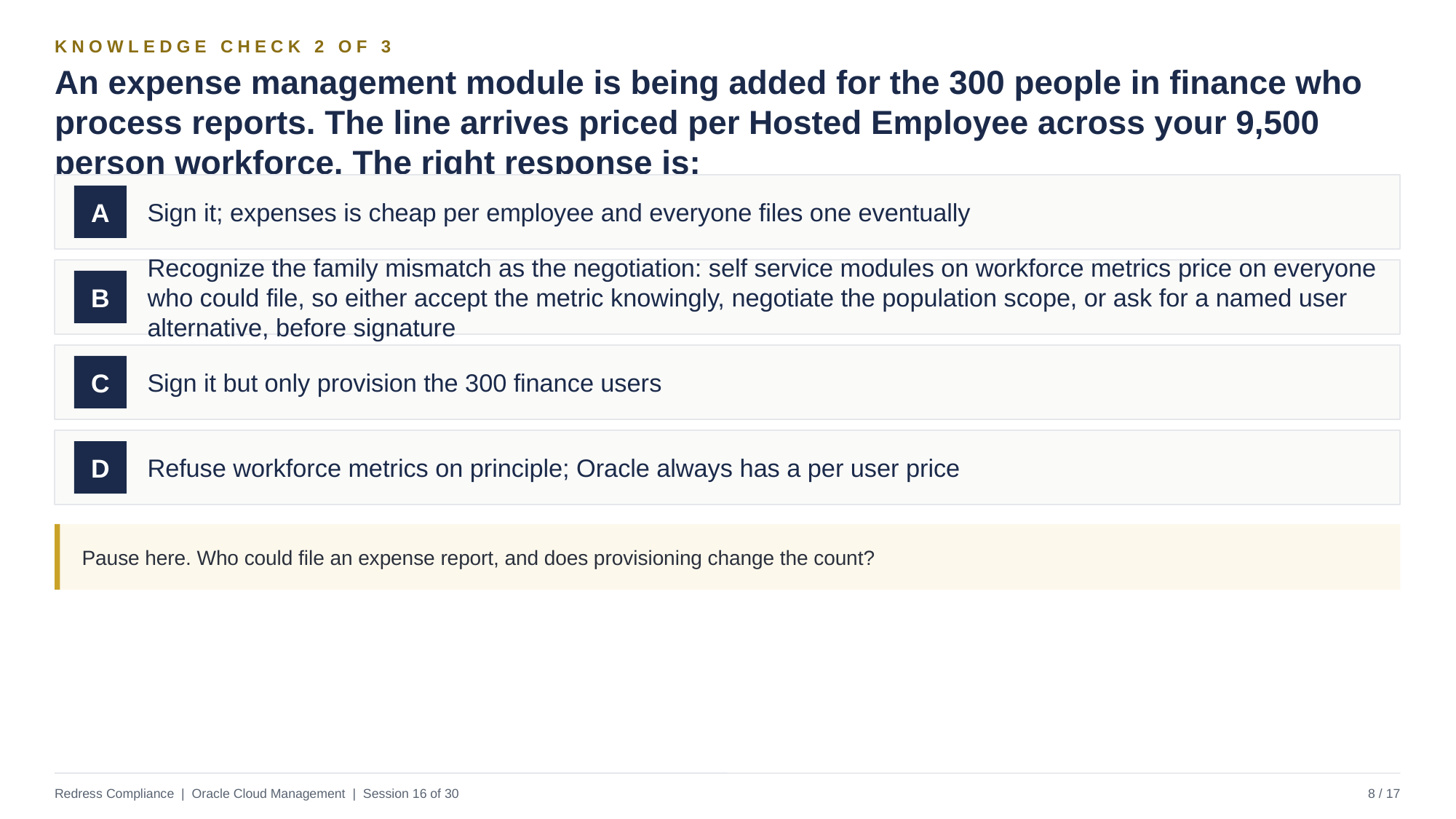

KNOWLEDGE CHECK 2 OF 3
An expense management module is being added for the 300 people in finance who process reports. The line arrives priced per Hosted Employee across your 9,500 person workforce. The right response is:

Sign it; expenses is cheap per employee and everyone files one eventually

A

Recognize the family mismatch as the negotiation: self service modules on workforce metrics price on everyone who could file, so either accept the metric knowingly, negotiate the population scope, or ask for a named user alternative, before signature

B

Sign it but only provision the 300 finance users

C

Refuse workforce metrics on principle; Oracle always has a per user price

D

Pause here. Who could file an expense report, and does provisioning change the count?

Redress Compliance  |  Oracle Cloud Management  |  Session 16 of 30
8 / 17